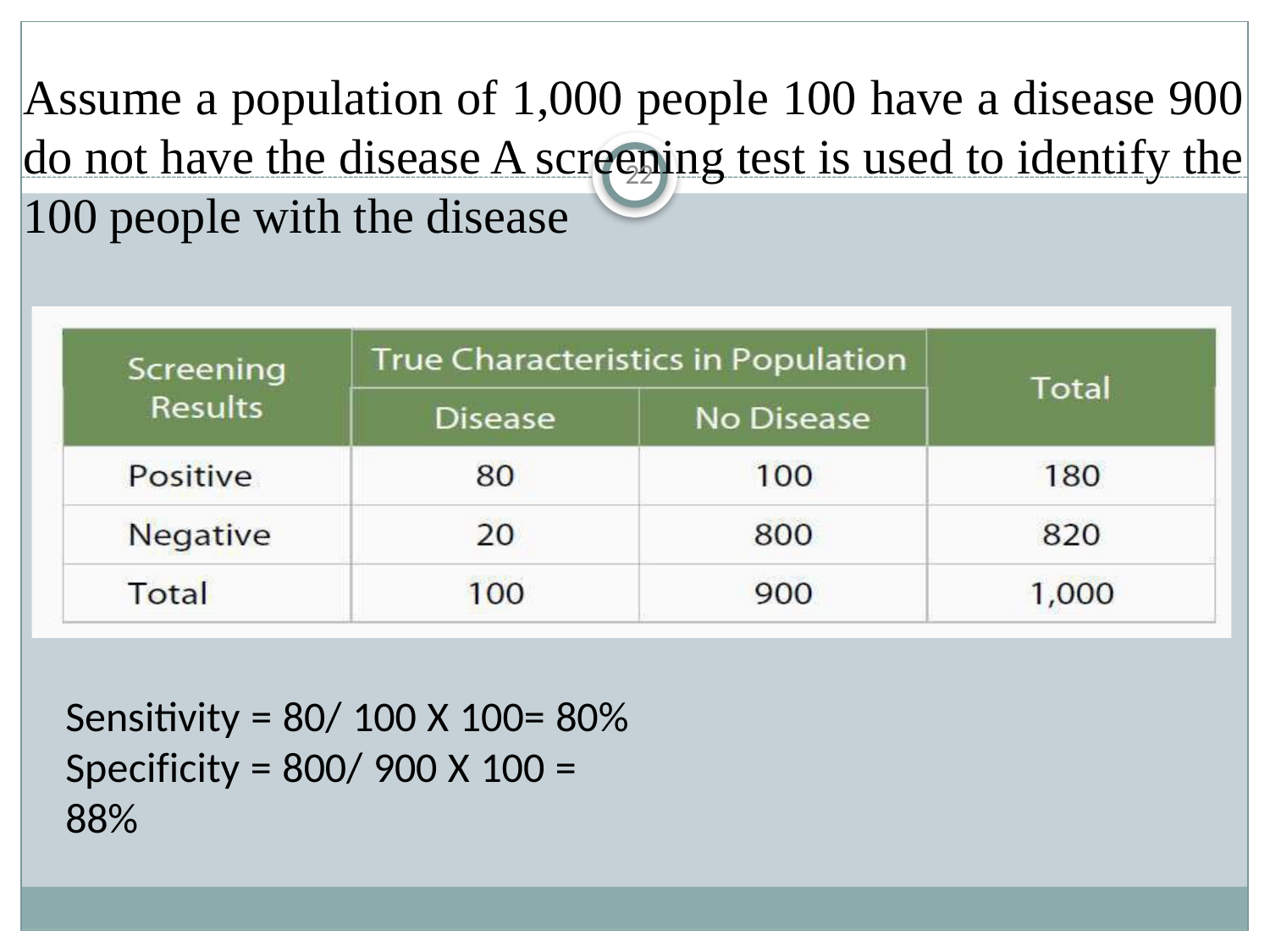

Assume a population of 1,000 people 100 have a disease 900 do not have the disease A screening test is used to identify the 100 people with the disease
22

Sensitivity = 80/ 100 X 100= 80%
Specificity = 800/ 900 X 100 = 88%